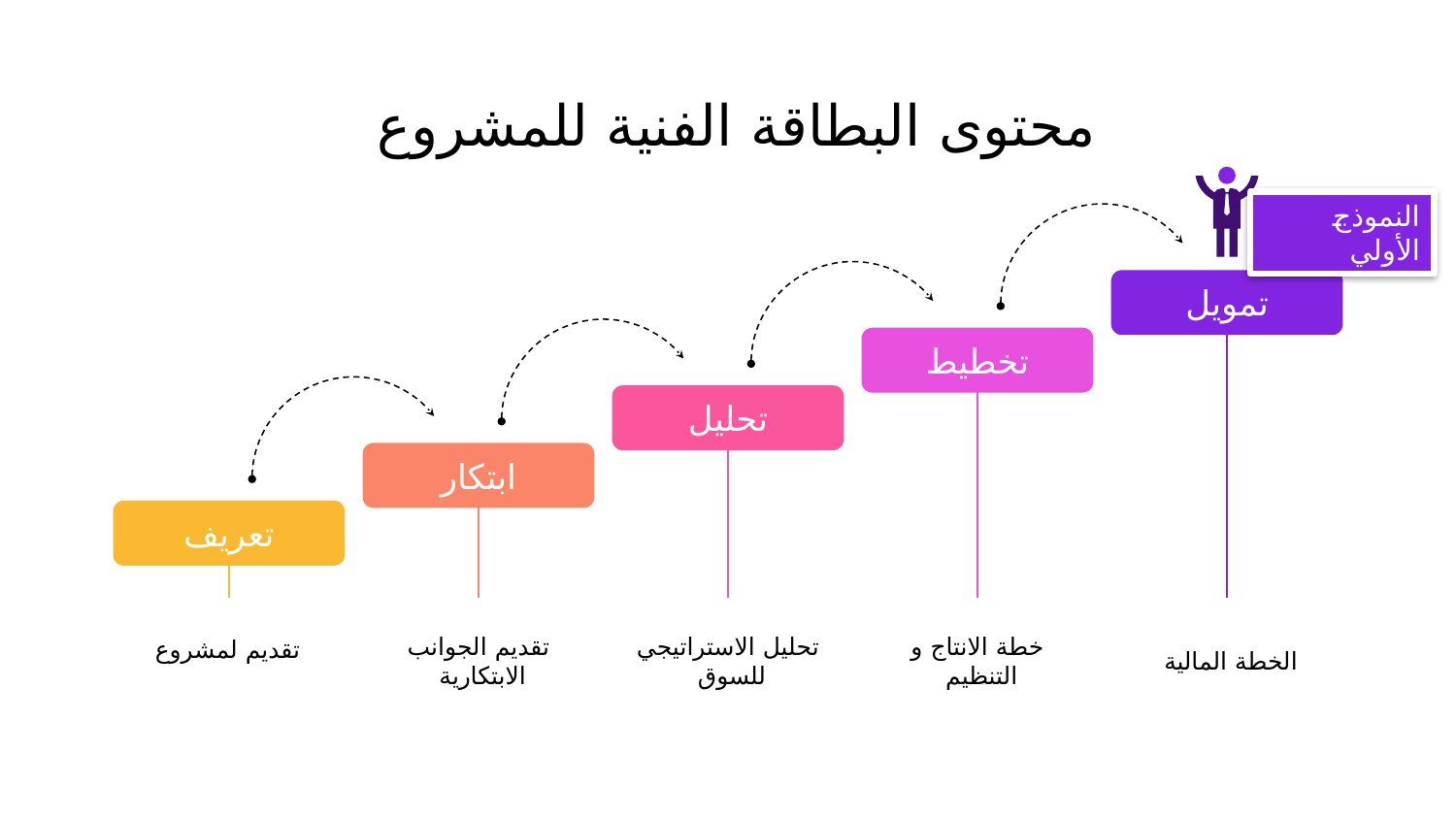

# محتوى البطاقة الفنية للمشروع

تمويل
الخطة المالية
النموذج الأولي

تخطيط
خطة الانتاج و التنظيم

تحليل
تحليل الاستراتيجي للسوق
ابتكار
تقديم الجوانب الابتكارية
تعريف
تقديم لمشروع